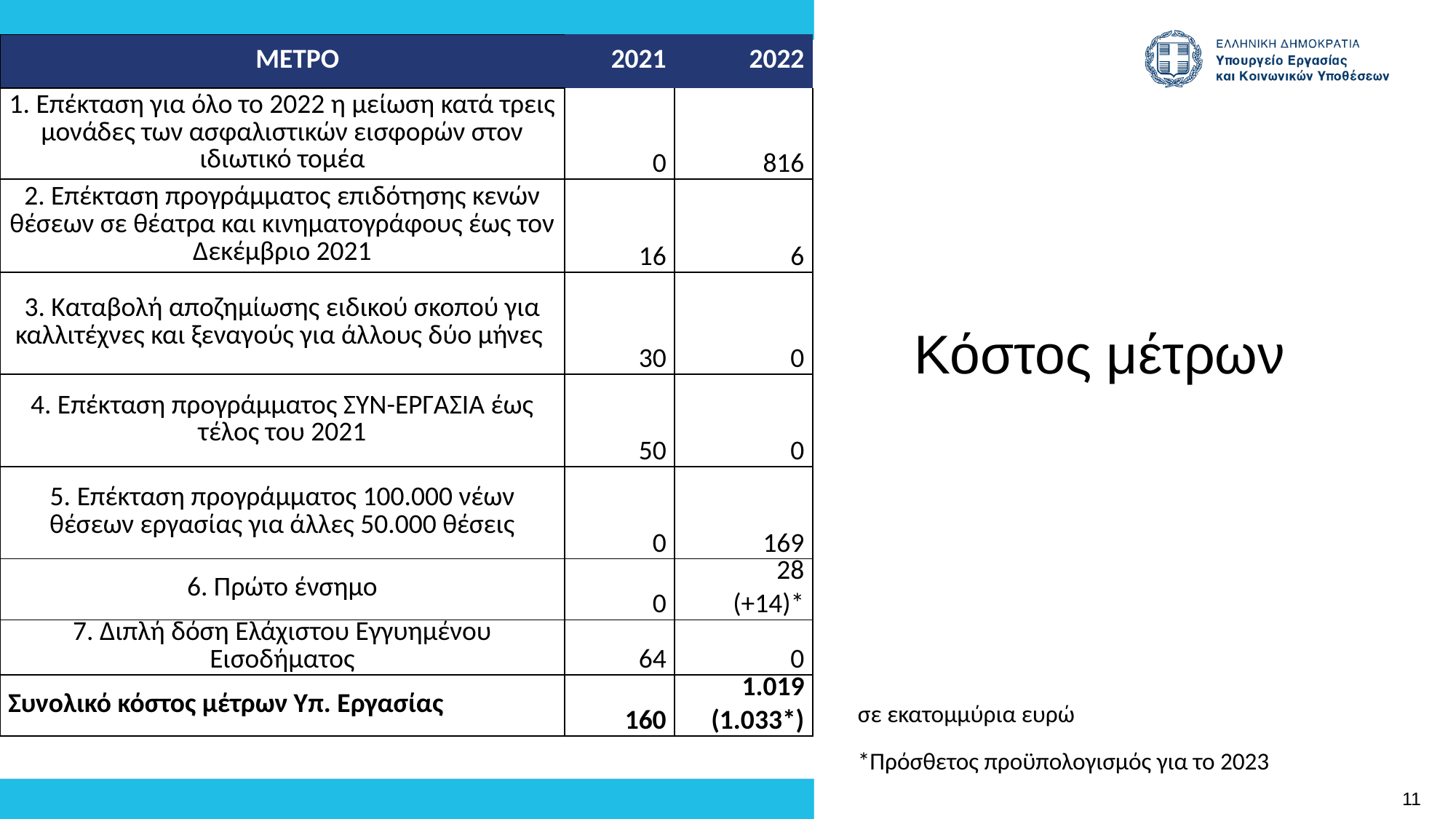

| ΜΕΤΡΟ | 2021 | 2022 |
| --- | --- | --- |
| 1. Επέκταση για όλο το 2022 η μείωση κατά τρεις μονάδες των ασφαλιστικών εισφορών στον ιδιωτικό τομέα | 0 | 816 |
| 2. Επέκταση προγράμματος επιδότησης κενών θέσεων σε θέατρα και κινηματογράφους έως τον Δεκέμβριο 2021 | 16 | 6 |
| 3. Καταβολή αποζημίωσης ειδικού σκοπού για καλλιτέχνες και ξεναγούς για άλλους δύο μήνες | 30 | 0 |
| 4. Επέκταση προγράμματος ΣΥΝ-ΕΡΓΑΣΙΑ έως τέλος του 2021 | 50 | 0 |
| 5. Επέκταση προγράμματος 100.000 νέων θέσεων εργασίας για άλλες 50.000 θέσεις | 0 | 169 |
| 6. Πρώτο ένσημο | 0 | 28 (+14)\* |
| 7. Διπλή δόση Ελάχιστου Εγγυημένου Εισοδήματος | 64 | 0 |
| Συνολικό κόστος μέτρων Υπ. Εργασίας | 160 | 1.019 (1.033\*) |
Κόστος μέτρων
σε εκατομμύρια ευρώ
*Πρόσθετος προϋπολογισμός για το 2023
11